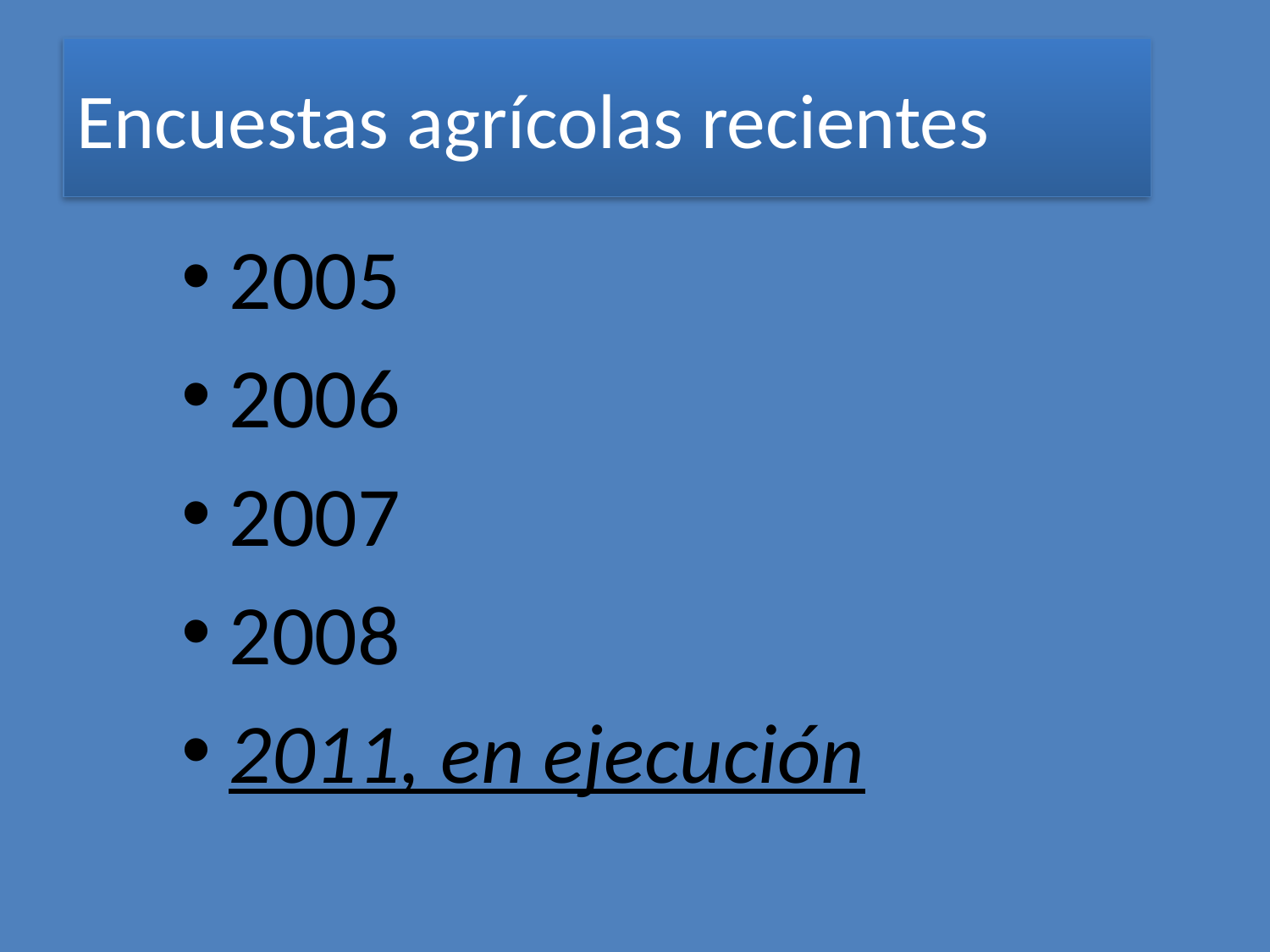

# Encuestas agrícolas recientes
2005
2006
2007
2008
2011, en ejecución